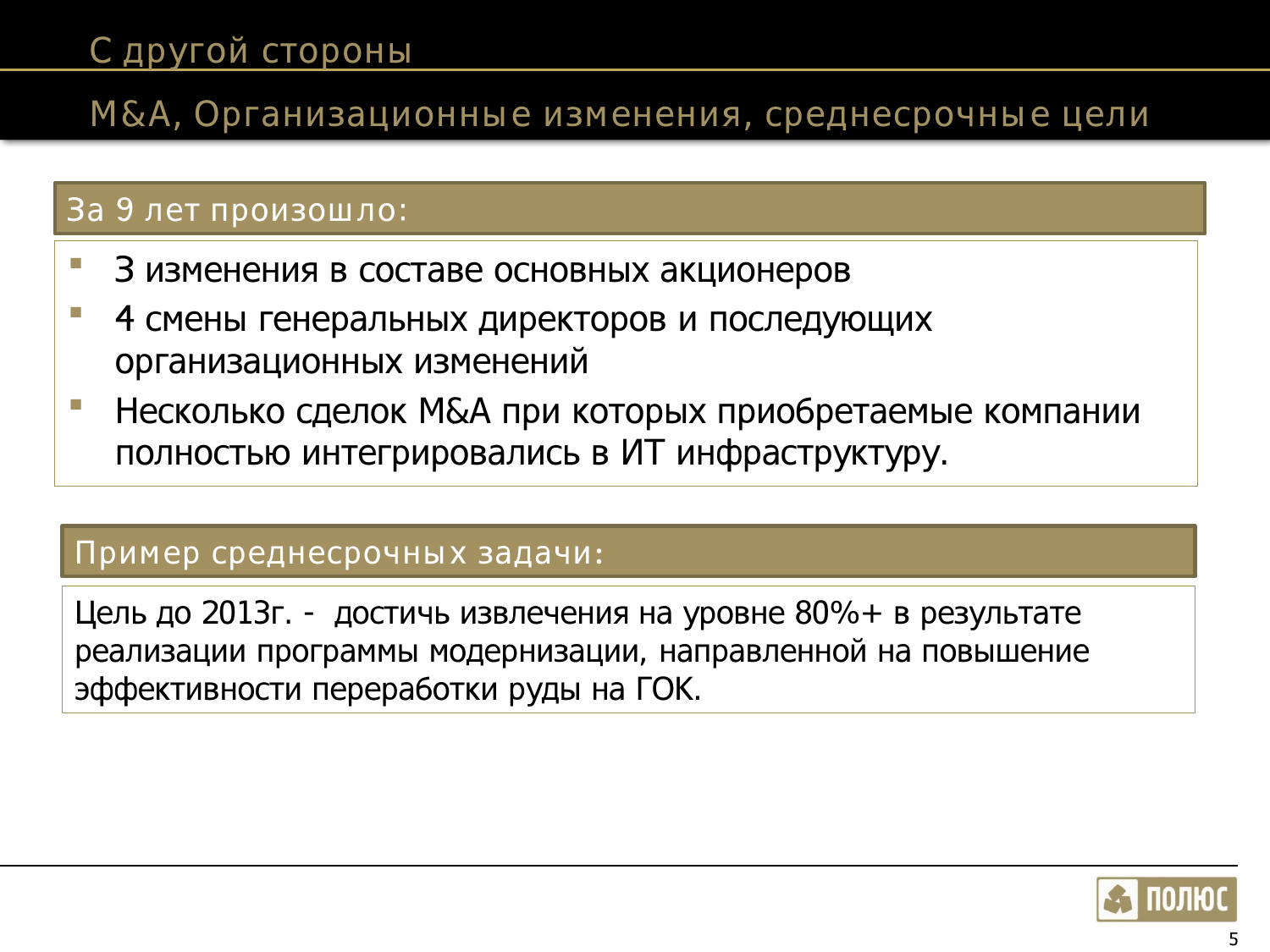

# С другой стороны M&A, Организационные изменения, среднесрочные цели
За 9 лет произошло:
З изменения в составе основных акционеров
4 смены генеральных директоров и последующиx организационных изменений
Несколько сделок M&A при которых приобретаемые компании полностью интегрировались в ИТ инфраструктуру.
Пример среднесрочных задачи:
Цель до 2013г. -  достичь извлечения на уровне 80%+ в результате реализации программы модернизации, направленной на повышение эффективности переработки руды на ГОК.
5